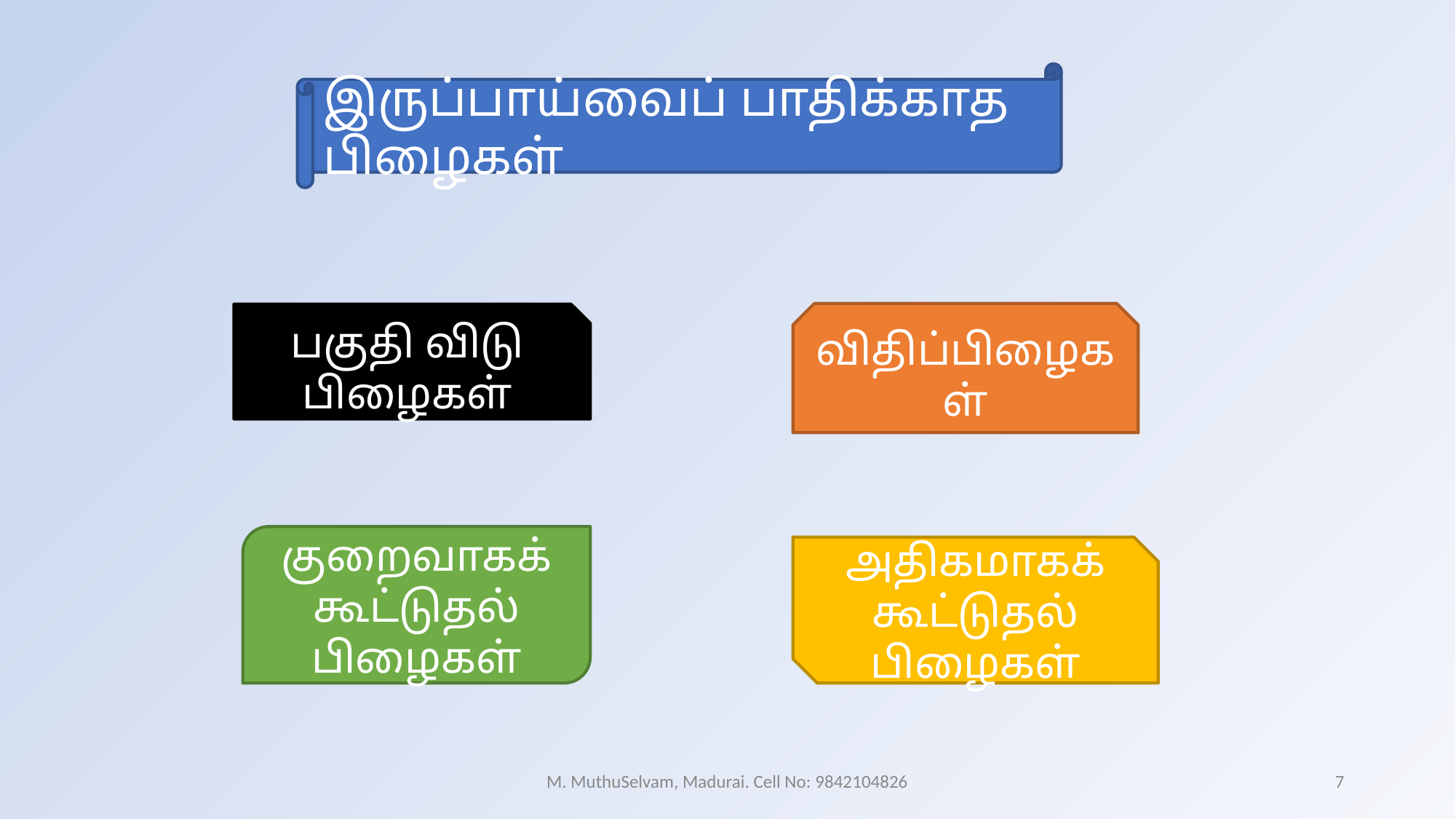

இருப்பாய்வைப் பாதிக்காத பிழைகள்
விதிப்பிழைகள்
பகுதி விடு பிழைகள்
குறைவாகக் கூட்டுதல் பிழைகள்
அதிகமாகக் கூட்டுதல் பிழைகள்
M. MuthuSelvam, Madurai. Cell No: 9842104826
7